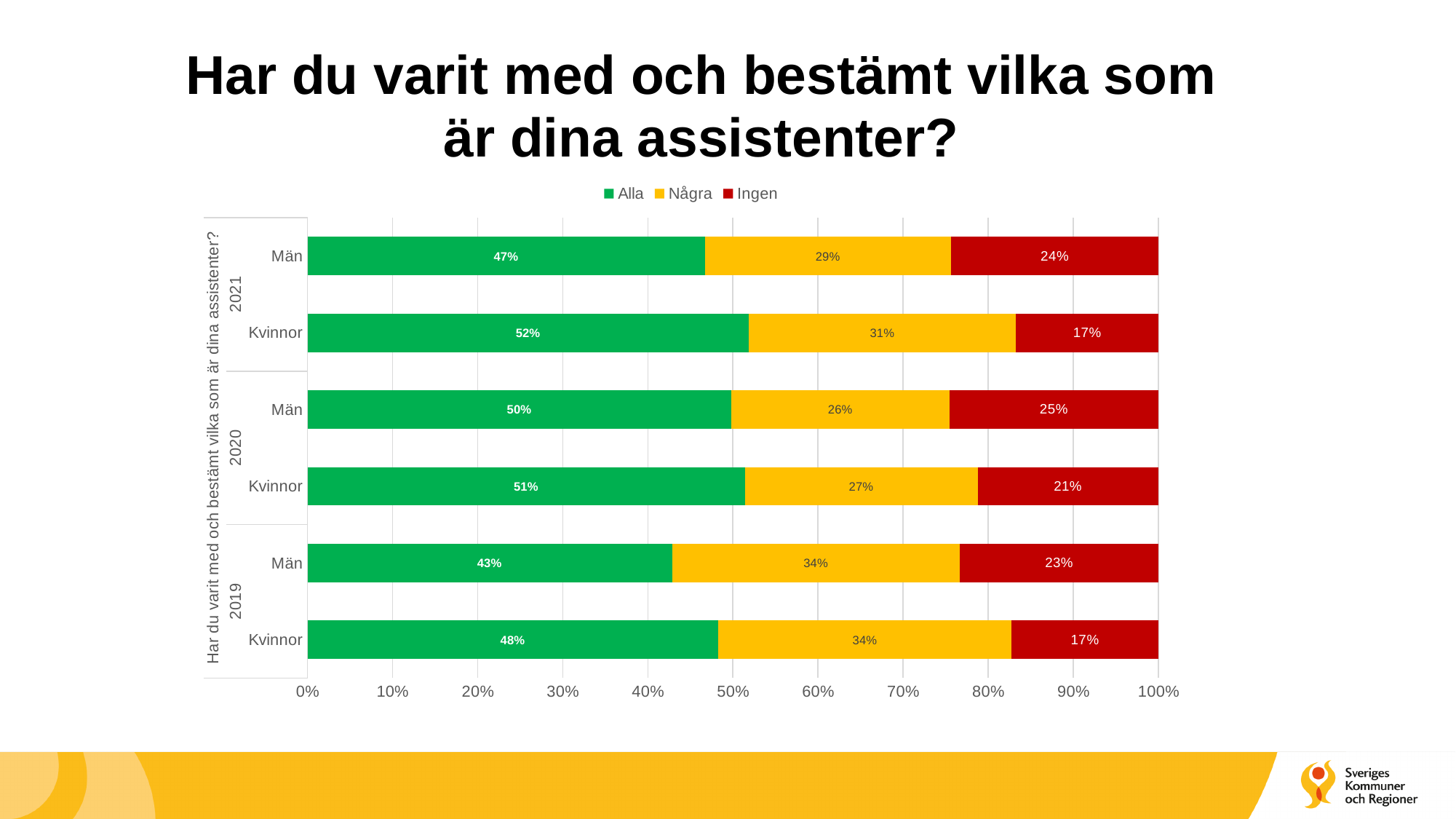

# Har du varit med och bestämt vilka som är dina assistenter?

### Chart

| Category | Alla | Några | Ingen |
|---|---|---|---|
| Kvinnor | 0.4827586206896552 | 0.3448275862068966 | 0.1724137931034483 |
| Män | 0.42857142857142855 | 0.3383458646616541 | 0.23308270676691728 |
| Kvinnor | 0.5143884892086331 | 0.2733812949640288 | 0.21223021582733814 |
| Män | 0.498220640569395 | 0.25622775800711745 | 0.24555160142348753 |
| Kvinnor | 0.5187713310580204 | 0.31399317406143346 | 0.16723549488054607 |
| Män | 0.46710526315789475 | 0.2894736842105263 | 0.24342105263157895 |